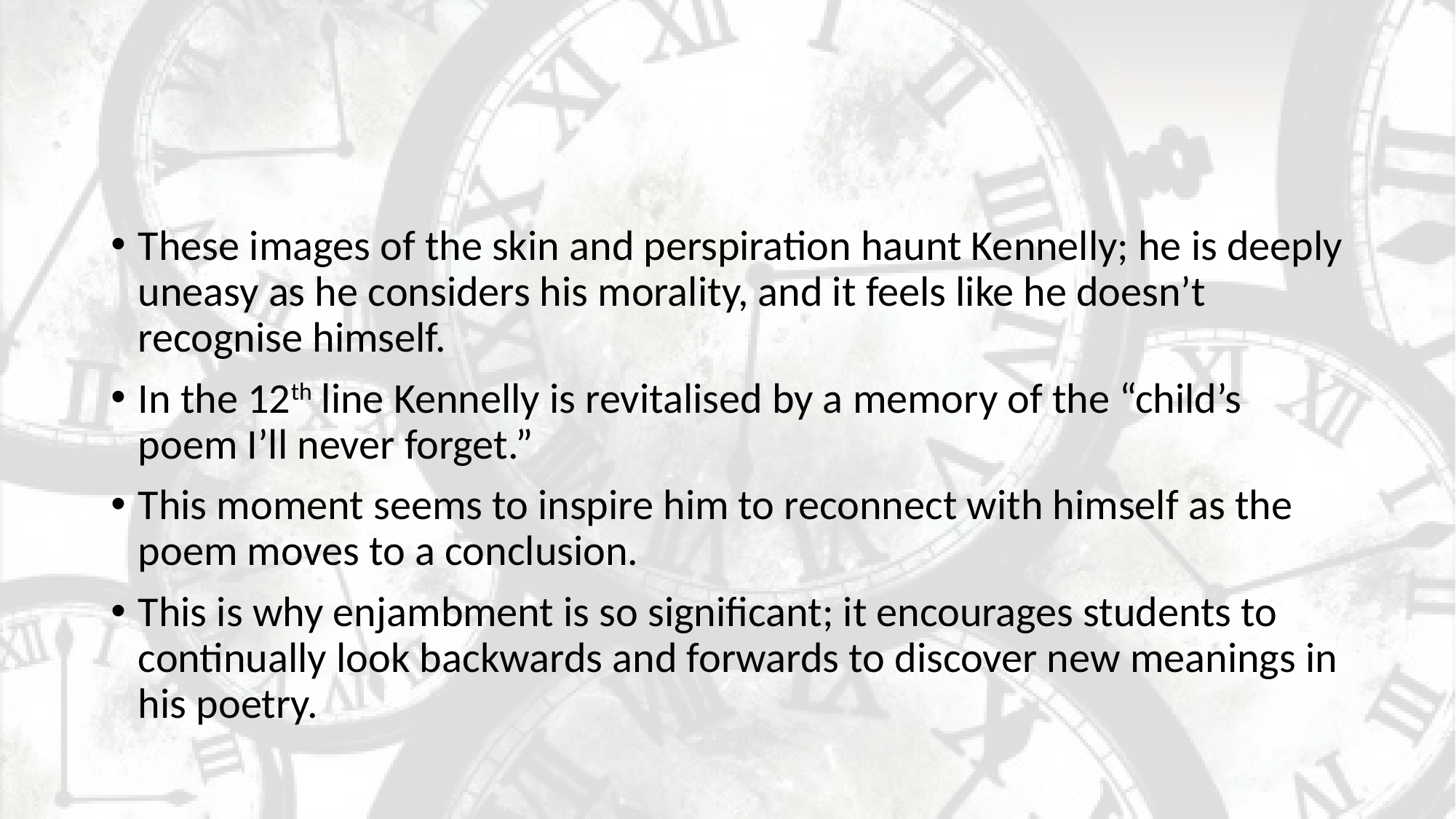

#
These images of the skin and perspiration haunt Kennelly; he is deeply uneasy as he considers his morality, and it feels like he doesn’t recognise himself.
In the 12th line Kennelly is revitalised by a memory of the “child’s poem I’ll never forget.”
This moment seems to inspire him to reconnect with himself as the poem moves to a conclusion.
This is why enjambment is so significant; it encourages students to continually look backwards and forwards to discover new meanings in his poetry.